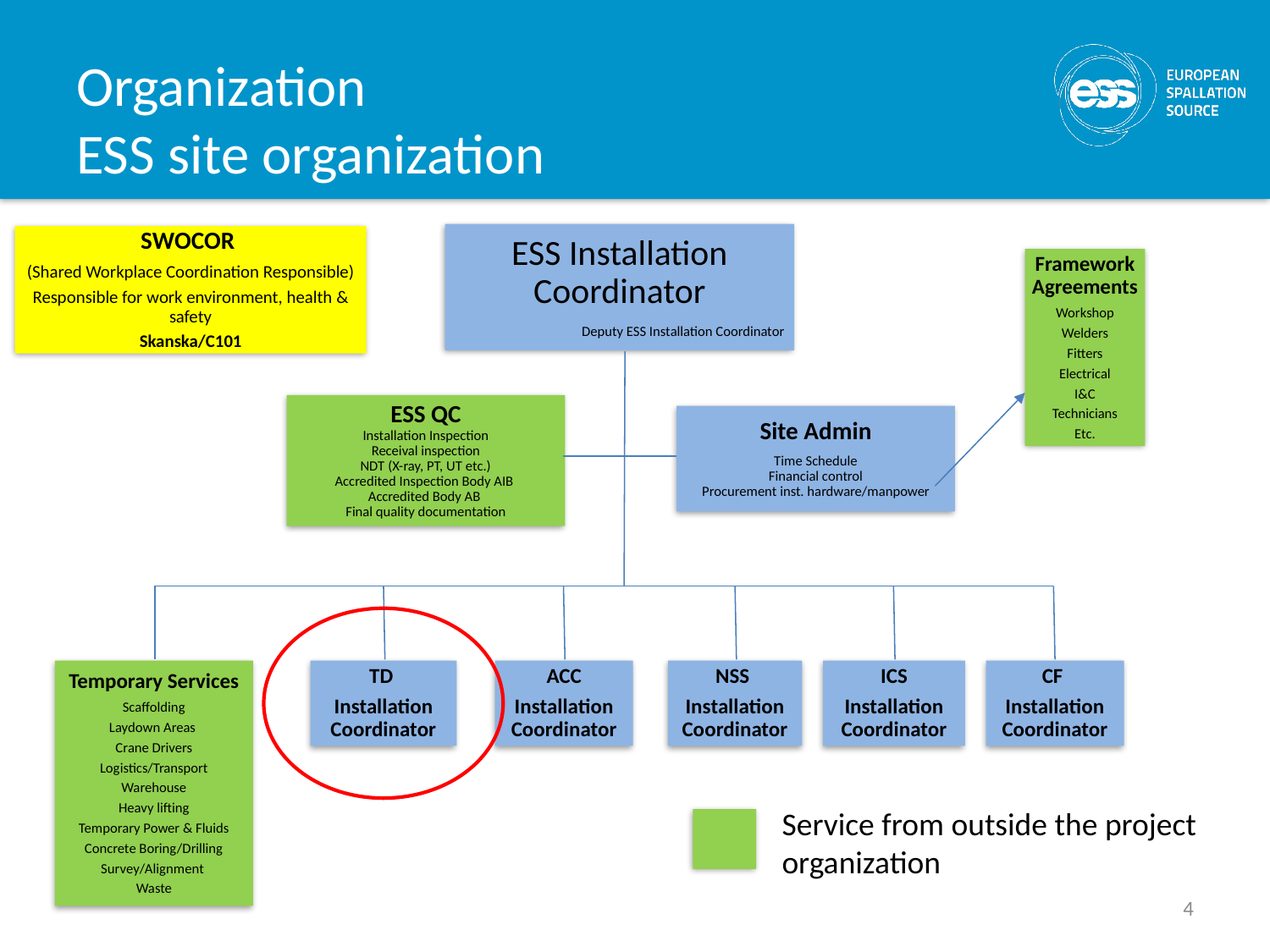

# Organization ESS site organization
ESS Installation Coordinator
 	Deputy ESS Installation Coordinator
ESS QC
Installation Inspection
Receival inspection
NDT (X-ray, PT, UT etc.)
Accredited Inspection Body AIB
Accredited Body AB
Final quality documentation
Site Admin
Time Schedule
Financial control
Procurement inst. hardware/manpower
Temporary Services
Scaffolding
Laydown Areas
Crane Drivers
Logistics/Transport
Warehouse
Heavy lifting
Temporary Power & Fluids
Concrete Boring/Drilling
Survey/Alignment
Waste
SWOCOR
(Shared Workplace Coordination Responsible)
Responsible for work environment, health & safety
Skanska/C101
Framework Agreements
Workshop
Welders
Fitters
Electrical
I&C
Technicians
Etc.

ACC
Installation Coordinator
TD
Installation Coordinator
NSS
Installation Coordinator
ICS
Installation Coordinator
CF
Installation Coordinator
Service from outside the project
organization

4